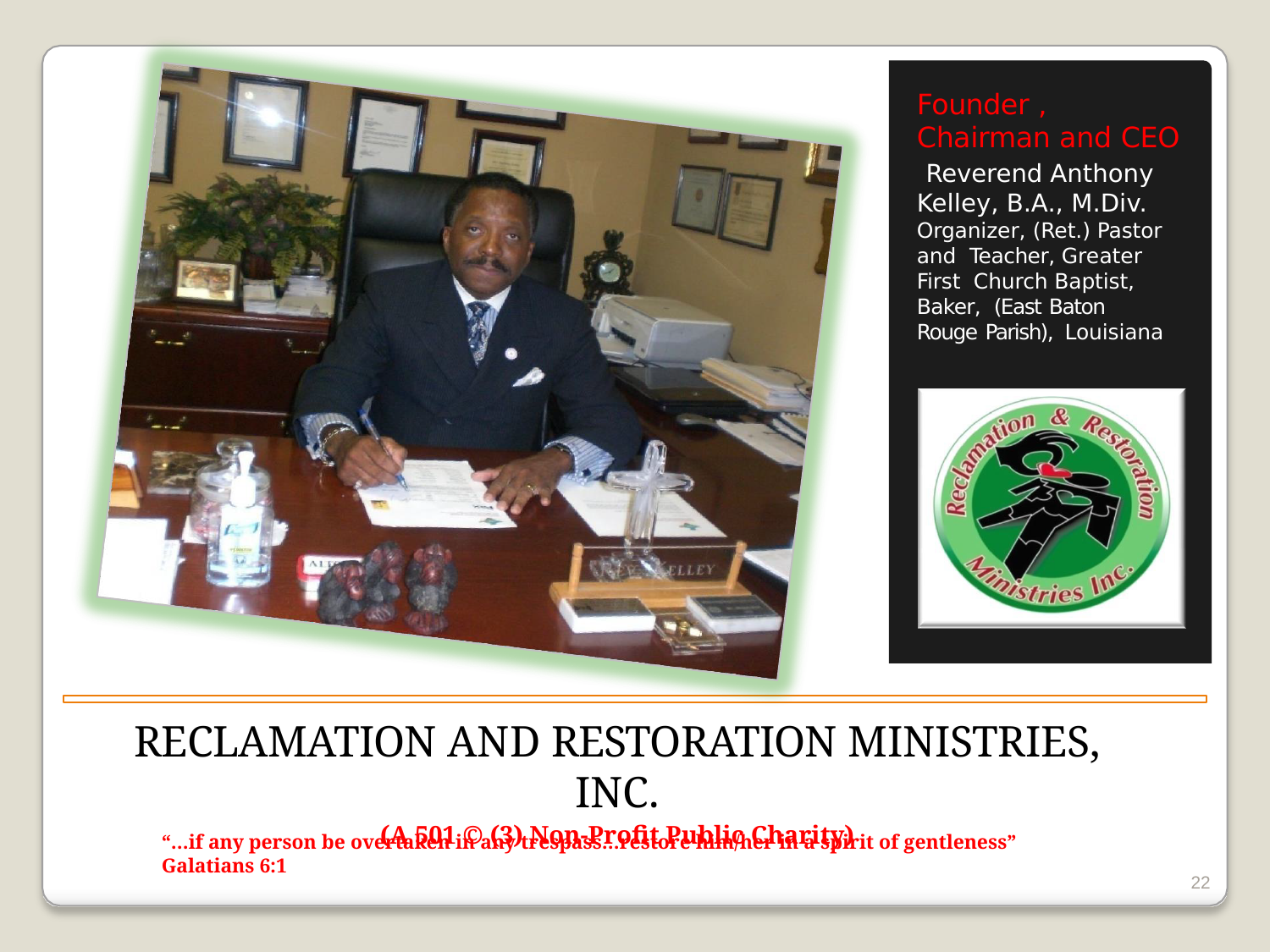

# Founder ,  Chairman and CEO  Reverend Anthony  Kelley, B.A., M.Div.
Organizer, (Ret.) Pastor and  Teacher, Greater First  Church Baptist, Baker,  (East Baton Rouge Parish),  Louisiana

RECLAMATION AND RESTORATION MINISTRIES, INC.
(A 501 © (3) Non-Profit Public Charity)
“…if any person be overtaken in any trespass…restore him/her in a spirit of gentleness” Galatians 6:1
2
2